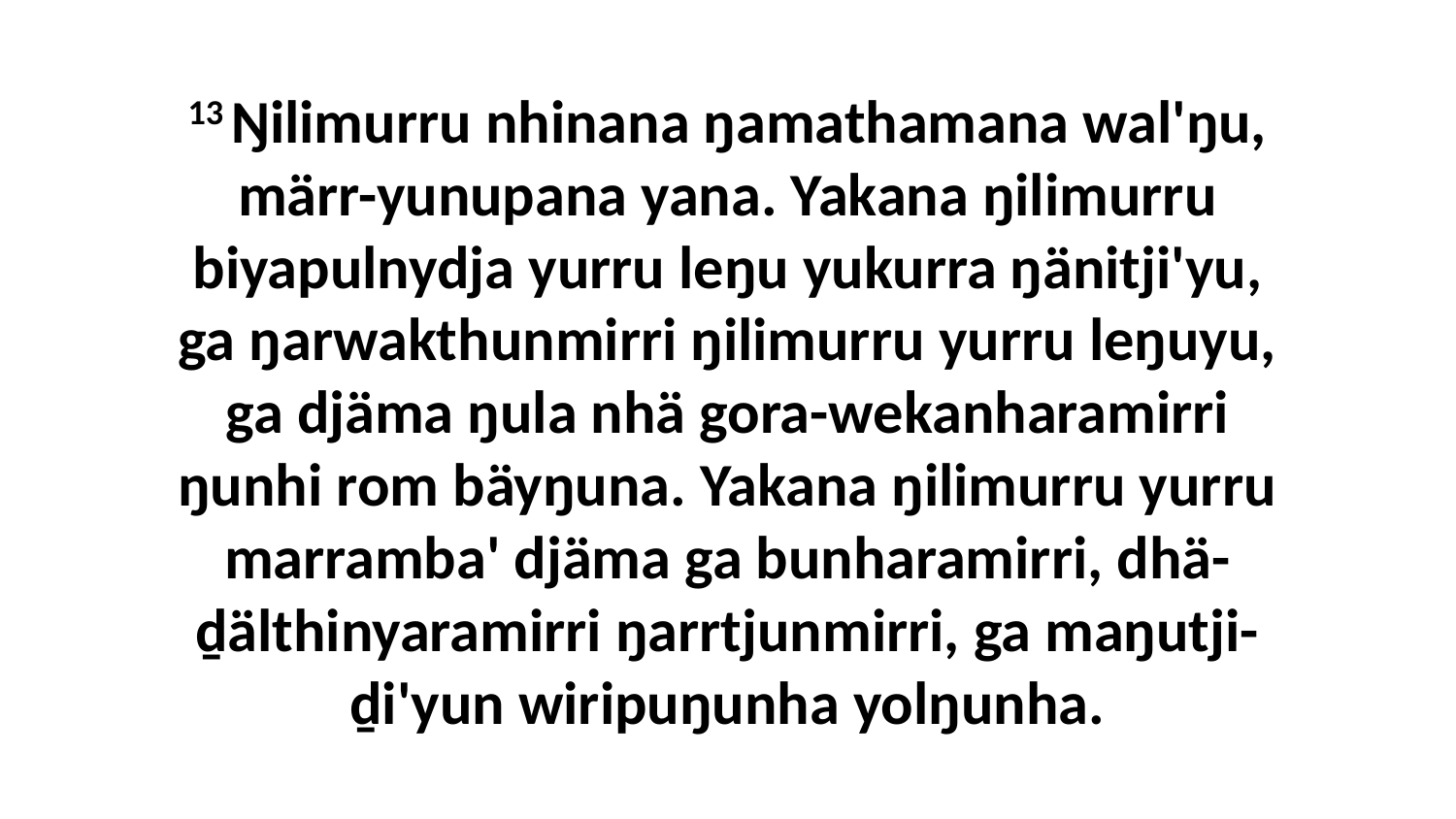

13 Ŋilimurru nhinana ŋamathamana wal'ŋu, märr-yunupana yana. Yakana ŋilimurru biyapulnydja yurru leŋu yukurra ŋänitji'yu, ga ŋarwakthunmirri ŋilimurru yurru leŋuyu, ga djäma ŋula nhä gora-wekanharamirri ŋunhi rom bäyŋuna. Yakana ŋilimurru yurru marramba' djäma ga bunharamirri, dhä-ḏälthinyaramirri ŋarrtjunmirri, ga maŋutji-ḏi'yun wiripuŋunha yolŋunha.